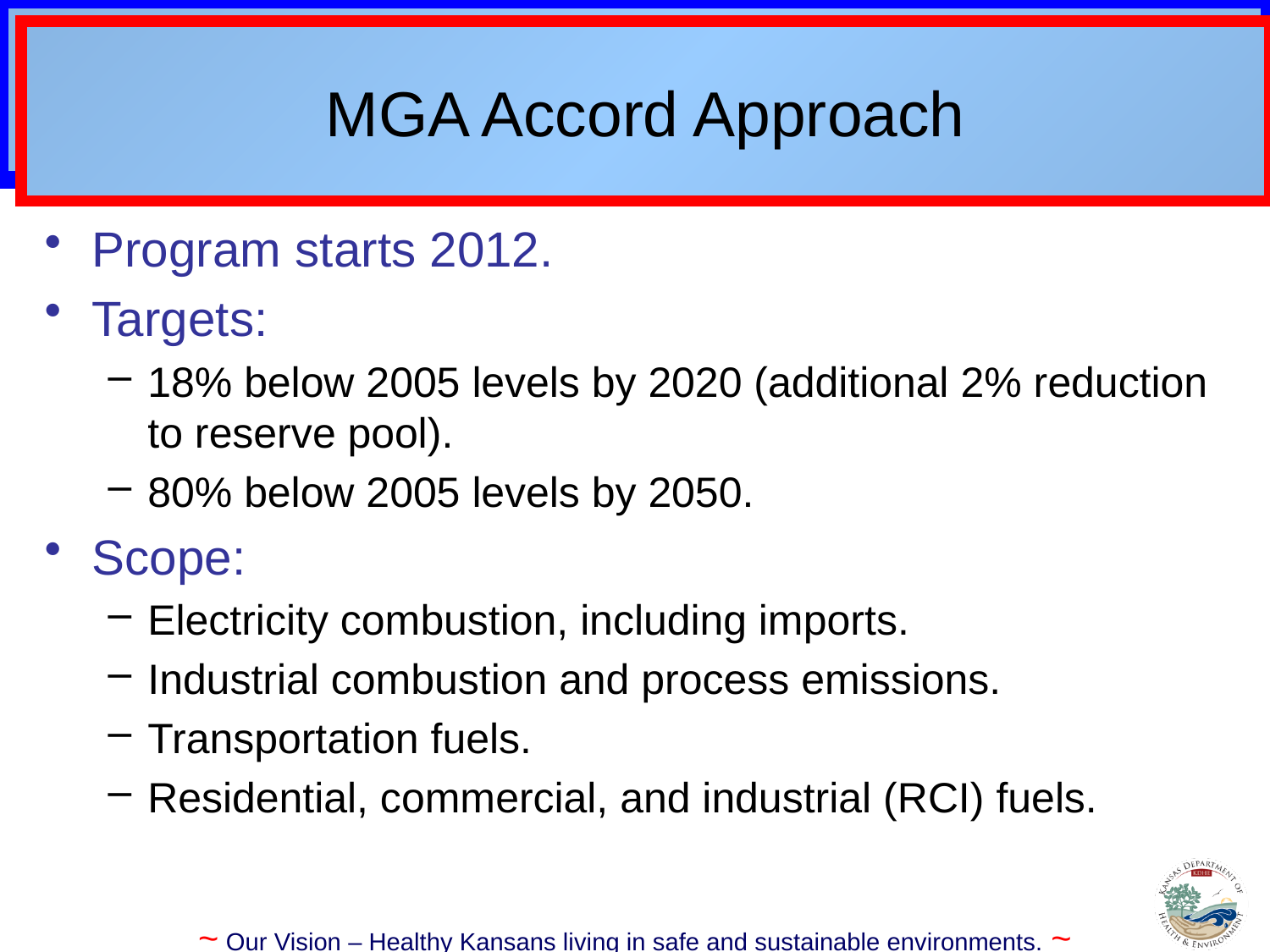

# MGA Accord Approach
Program starts 2012.
Targets:
18% below 2005 levels by 2020 (additional 2% reduction to reserve pool).
80% below 2005 levels by 2050.
Scope:
Electricity combustion, including imports.
Industrial combustion and process emissions.
Transportation fuels.
Residential, commercial, and industrial (RCI) fuels.